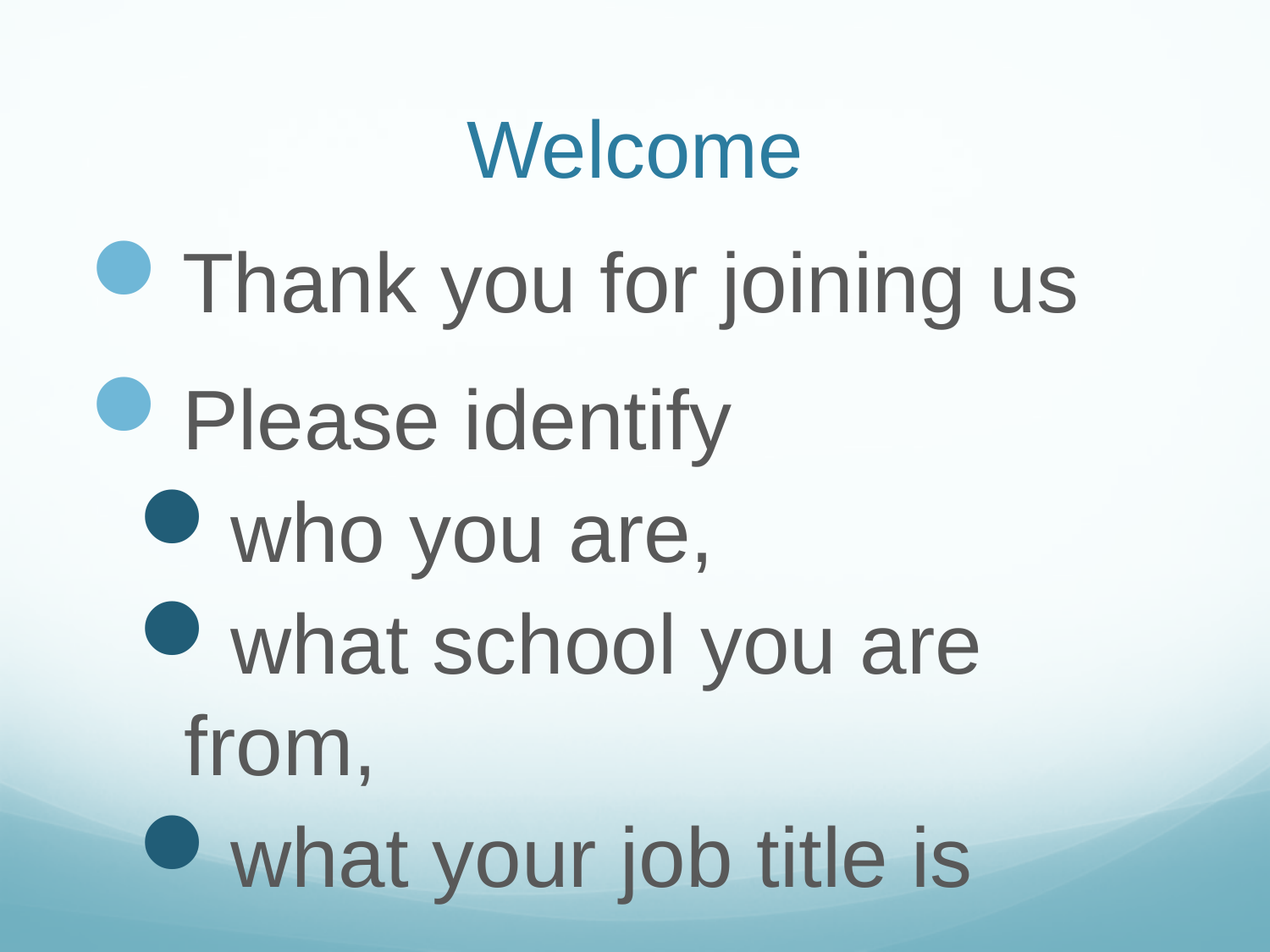

# Welcome
Thank you for joining us
Please identify
who you are,
what school you are from,
what your job title is